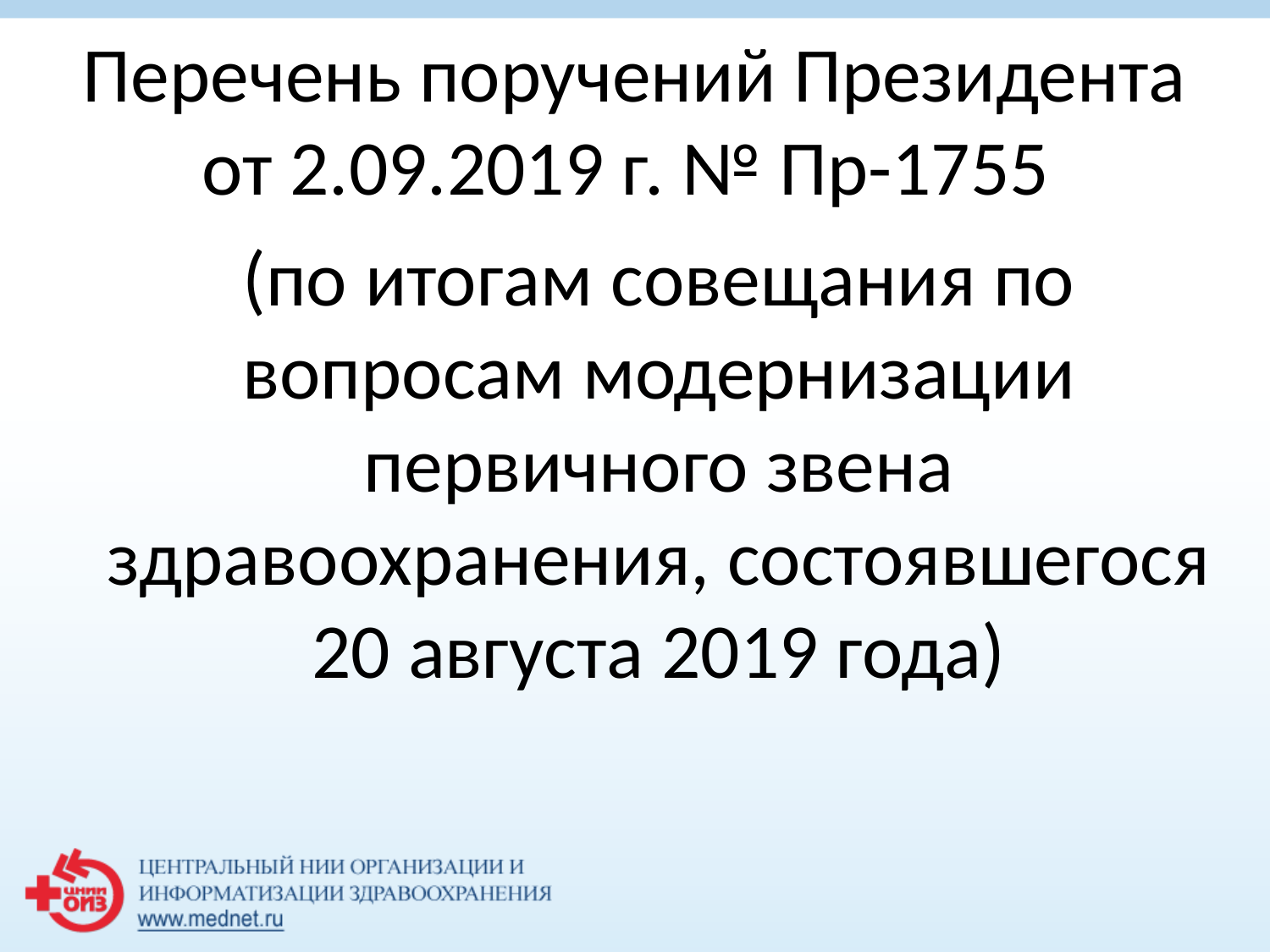

# Перечень поручений Президента от 2.09.2019 г. № Пр-1755
(по итогам совещания по вопросам модернизации первичного звена здравоохранения, состоявшегося 20 августа 2019 года)